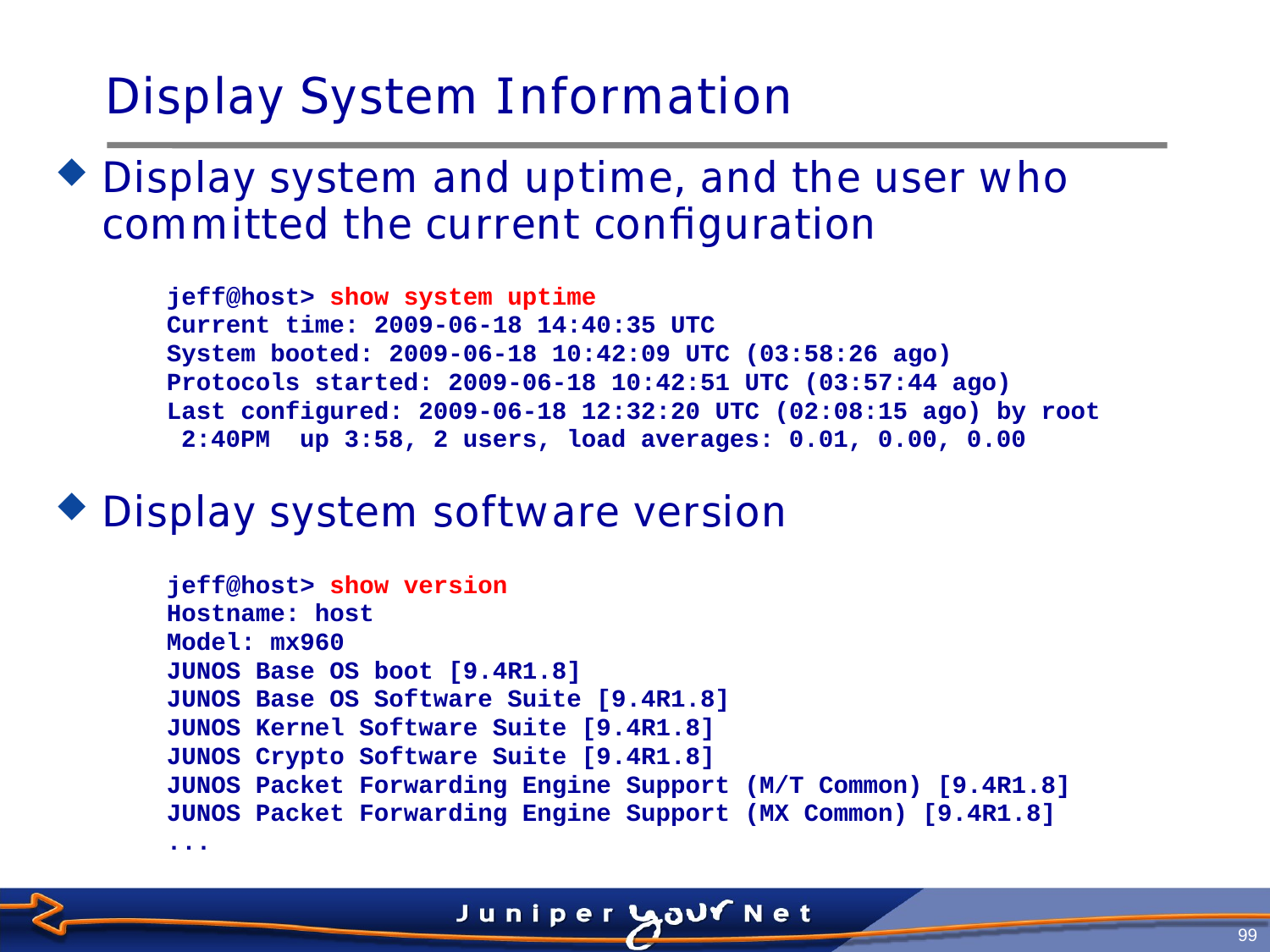

# Display System Information
Display system and uptime, and the user who committed the current configuration

jeff@host> show system uptime
Current time: 2009-06-18 14:40:35 UTC
System booted: 2009-06-18 10:42:09 UTC (03:58:26 ago)
Protocols started: 2009-06-18 10:42:51 UTC (03:57:44 ago)
Last configured: 2009-06-18 12:32:20 UTC (02:08:15 ago) by root
 2:40PM  up 3:58, 2 users, load averages: 0.01, 0.00, 0.00

Display system software version

jeff@host> show version
Hostname: host
Model: mx960
JUNOS Base OS boot [9.4R1.8]
JUNOS Base OS Software Suite [9.4R1.8]
JUNOS Kernel Software Suite [9.4R1.8]
JUNOS Crypto Software Suite [9.4R1.8]
JUNOS Packet Forwarding Engine Support (M/T Common) [9.4R1.8]
JUNOS Packet Forwarding Engine Support (MX Common) [9.4R1.8]
...